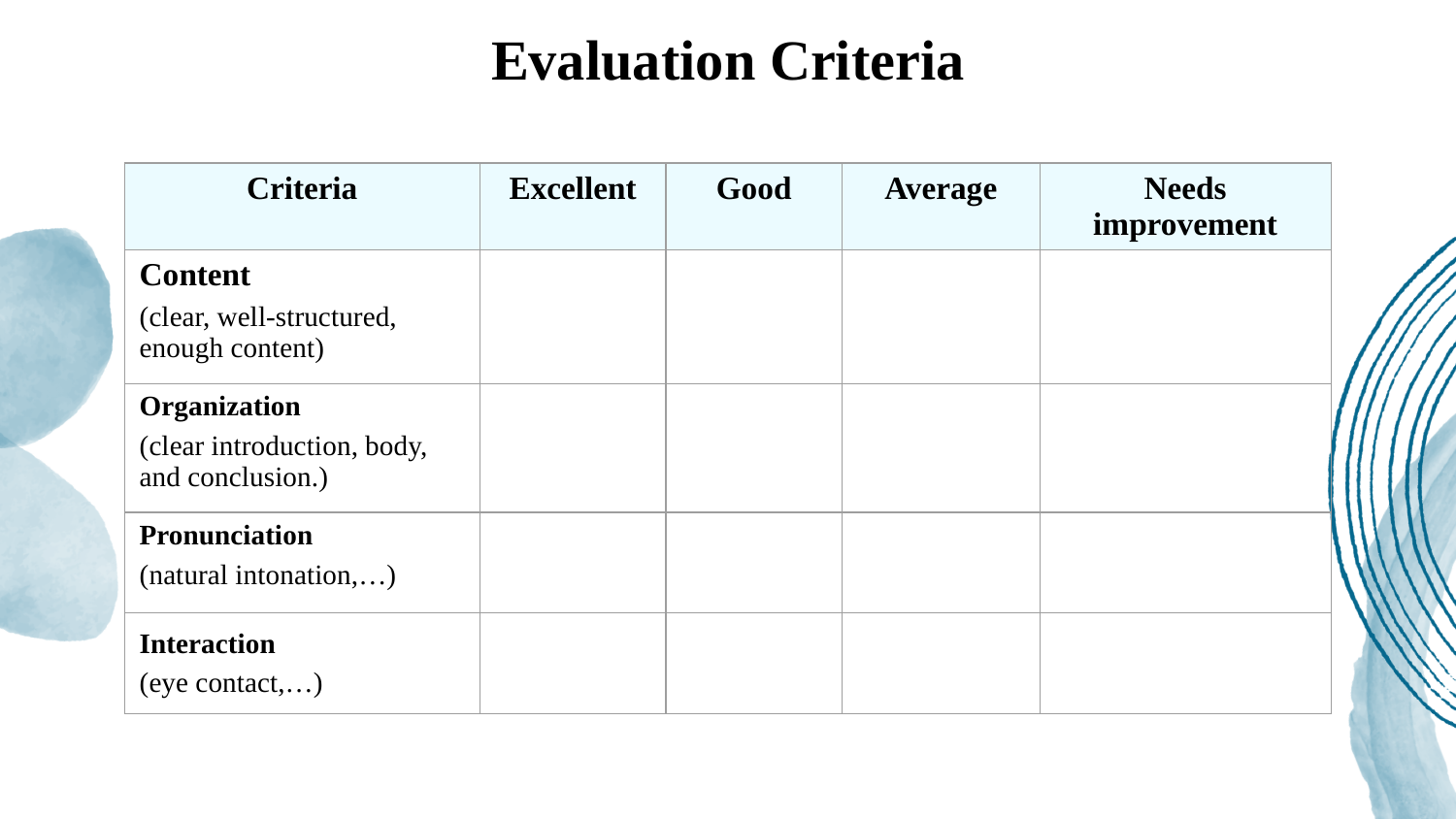

Evaluation Criteria
| Criteria | Excellent | Good | Average | Needs improvement |
| --- | --- | --- | --- | --- |
| Content (clear, well-structured, enough content) |  |  |  |  |
| Organization (clear introduction, body, and conclusion.) |  |  |  |  |
| Pronunciation (natural intonation,…) |  |  |  |  |
| Interaction (eye contact,…) |  |  |  |  |